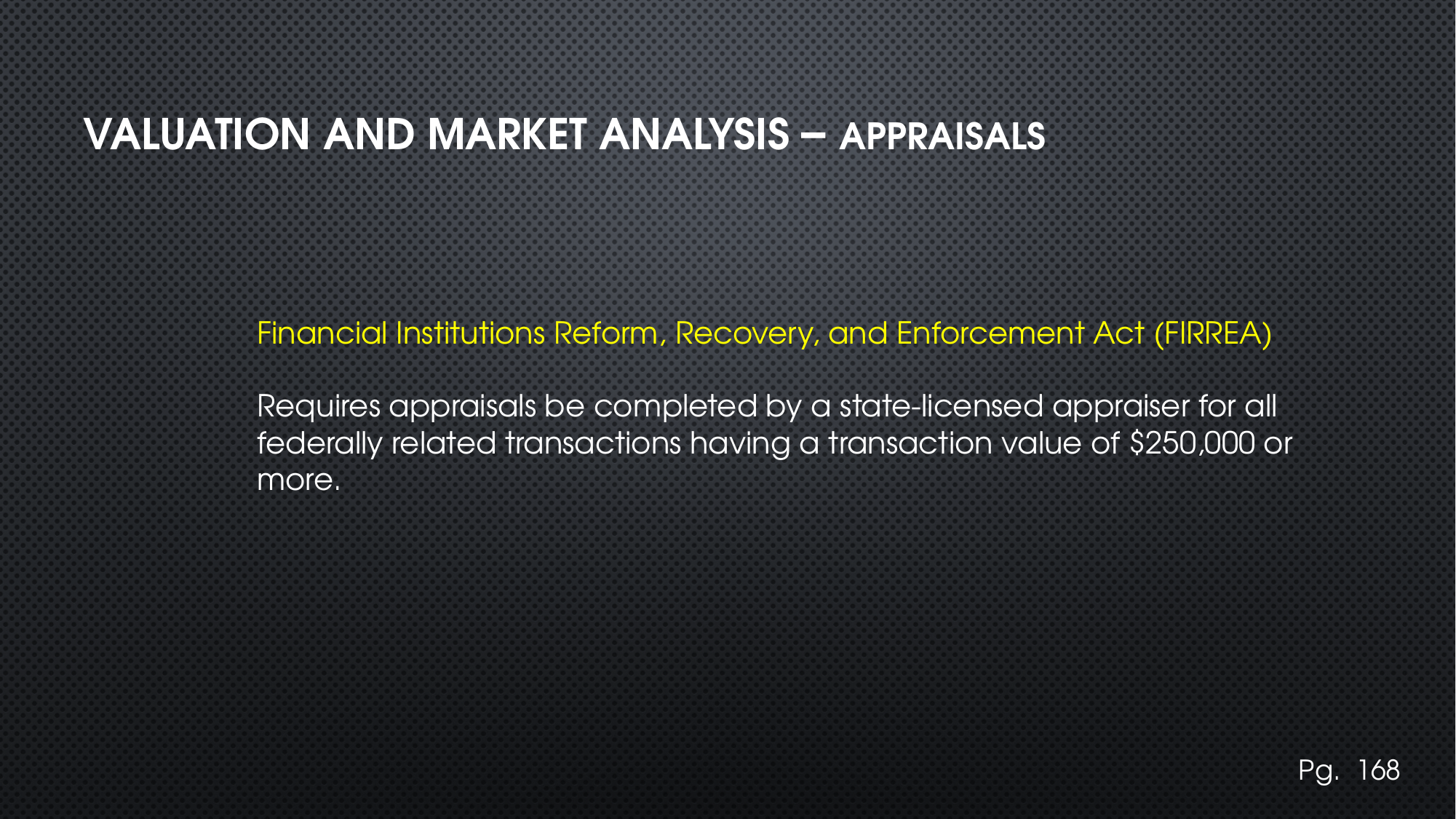

# Valuation and Market Analysis – Appraisals
Financial Institutions Reform, Recovery, and Enforcement Act (FIRREA)

Requires appraisals be completed by a state-licensed appraiser for all federally related transactions having a transaction value of $250,000 or more.
Pg.  168